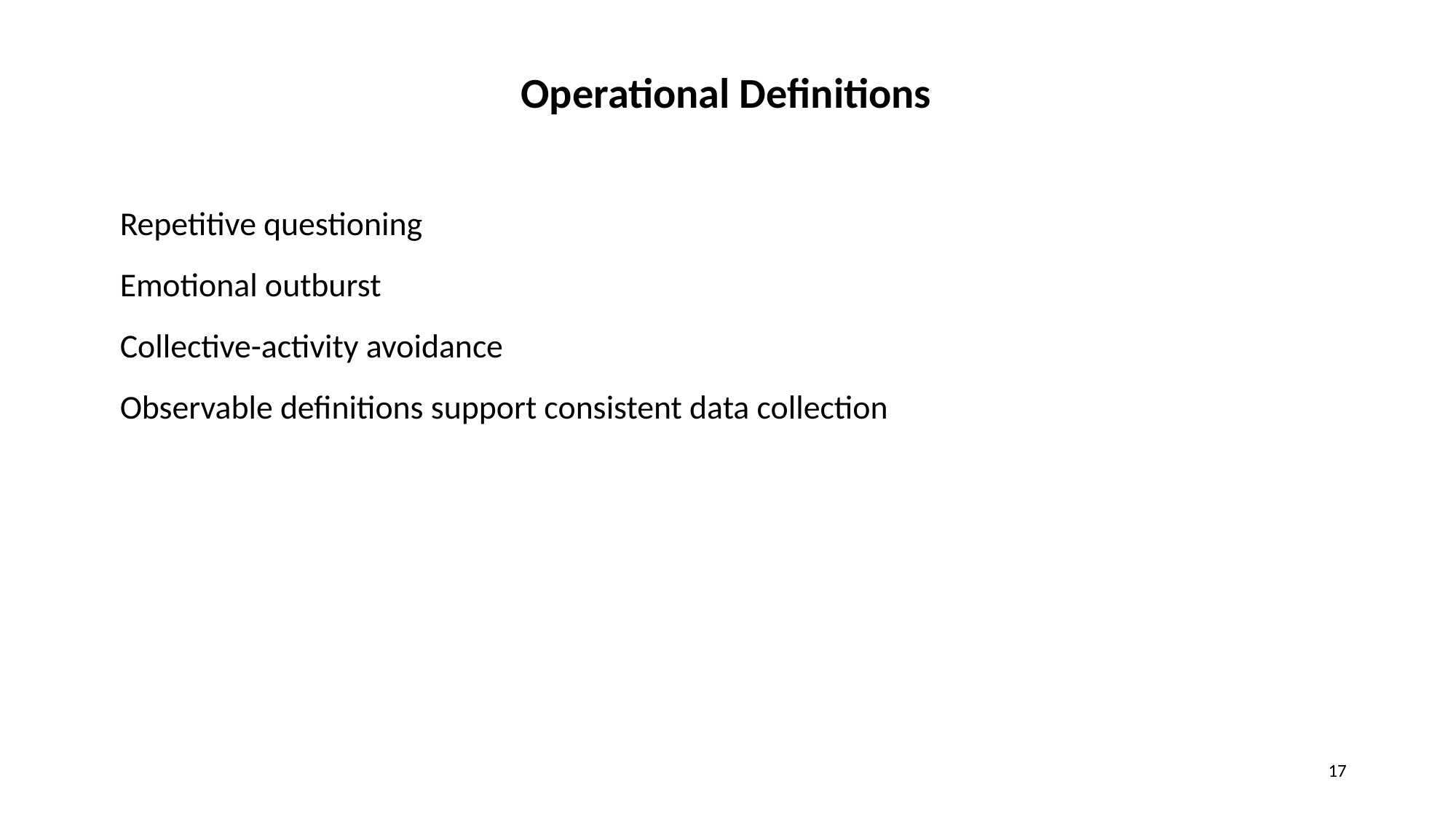

Operational Definitions
Repetitive questioning
Emotional outburst
Collective-activity avoidance
Observable definitions support consistent data collection
17